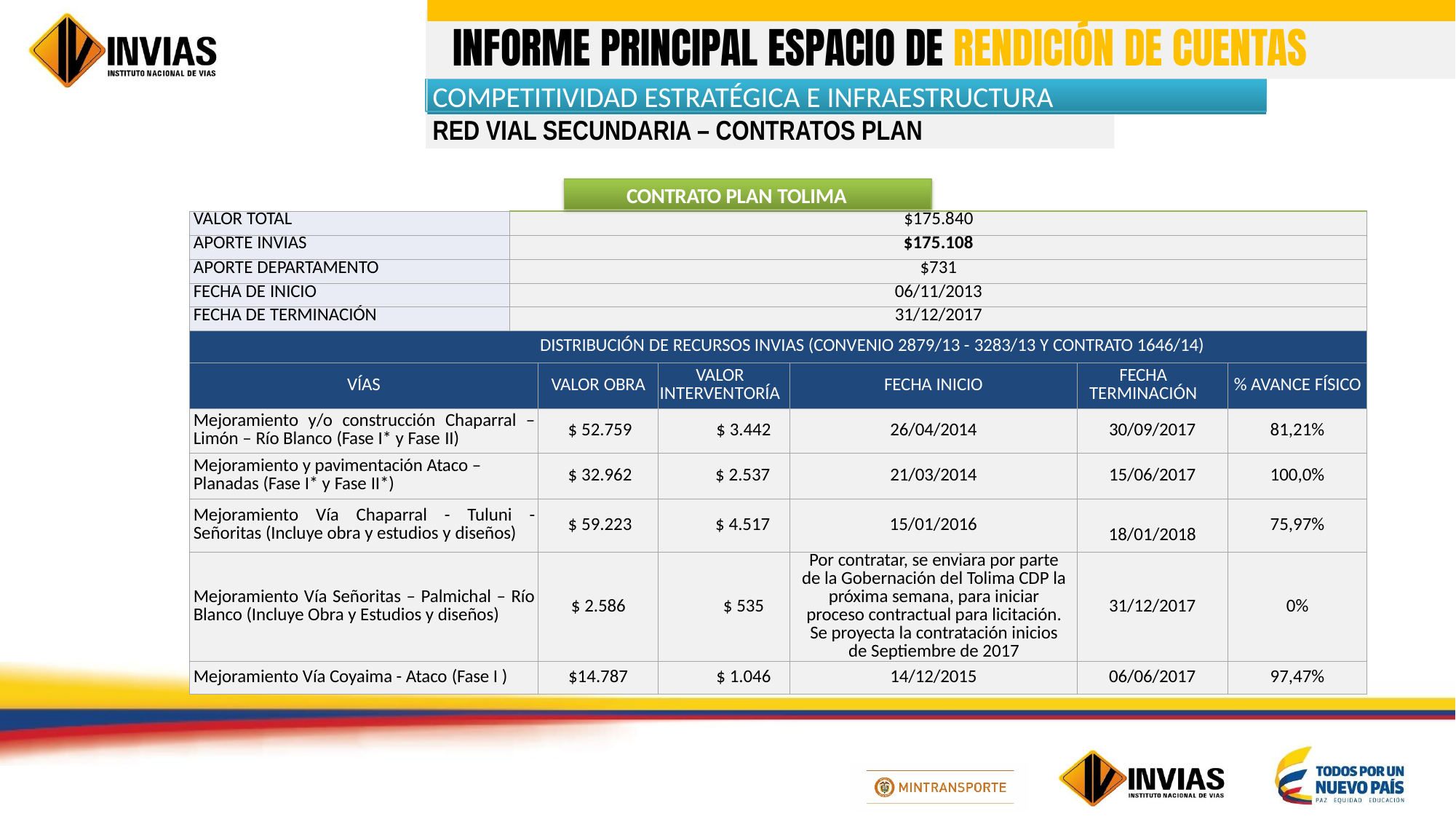

COMPETITIVIDAD ESTRATÉGICA E INFRAESTRUCTURA
RED VIAL SECUNDARIA – CONTRATOS PLAN

CONTRATO PLAN TOLIMA

| VALOR TOTAL | $175.840 |  |  |  |  |  |
| --- | --- | --- | --- | --- | --- | --- |
| APORTE INVIAS | $175.108 |  |  |  |  |  |
| APORTE DEPARTAMENTO | $731 |  |  |  |  |  |
| FECHA DE INICIO | 06/11/2013 |  |  |  |  |  |
| FECHA DE TERMINACIÓN | 31/12/2017 |  |  |  |  |  |
| DISTRIBUCIÓN DE RECURSOS INVIAS (CONVENIO 2879/13 - 3283/13 Y CONTRATO 1646/14) |  |  |  |  |  |  |
| VÍAS |  | VALOR OBRA | VALOR INTERVENTORÍA | FECHA INICIO | FECHA TERMINACIÓN | % AVANCE FÍSICO |
| Mejoramiento y/o construcción Chaparral – Limón – Río Blanco (Fase I\* y Fase II) |  | $ 52.759 | $ 3.442 | 26/04/2014 | 30/09/2017 | 81,21% |
| Mejoramiento y pavimentación Ataco – Planadas (Fase I\* y Fase II\*) |  | $ 32.962 | $ 2.537 | 21/03/2014 | 15/06/2017 | 100,0% |
| Mejoramiento Vía Chaparral - Tuluni - Señoritas (Incluye obra y estudios y diseños) |  | $ 59.223 | $ 4.517 | 15/01/2016 | 18/01/2018 | 75,97% |
| Mejoramiento Vía Señoritas – Palmichal – Río Blanco (Incluye Obra y Estudios y diseños) |  | $ 2.586 | $ 535 | Por contratar, se enviara por parte de la Gobernación del Tolima CDP la próxima semana, para iniciar proceso contractual para licitación. Se proyecta la contratación inicios de Septiembre de 2017 | 31/12/2017 | 0% |
| Mejoramiento Vía Coyaima - Ataco (Fase I ) |  | $14.787 | $ 1.046 | 14/12/2015 | 06/06/2017 | 97,47% |